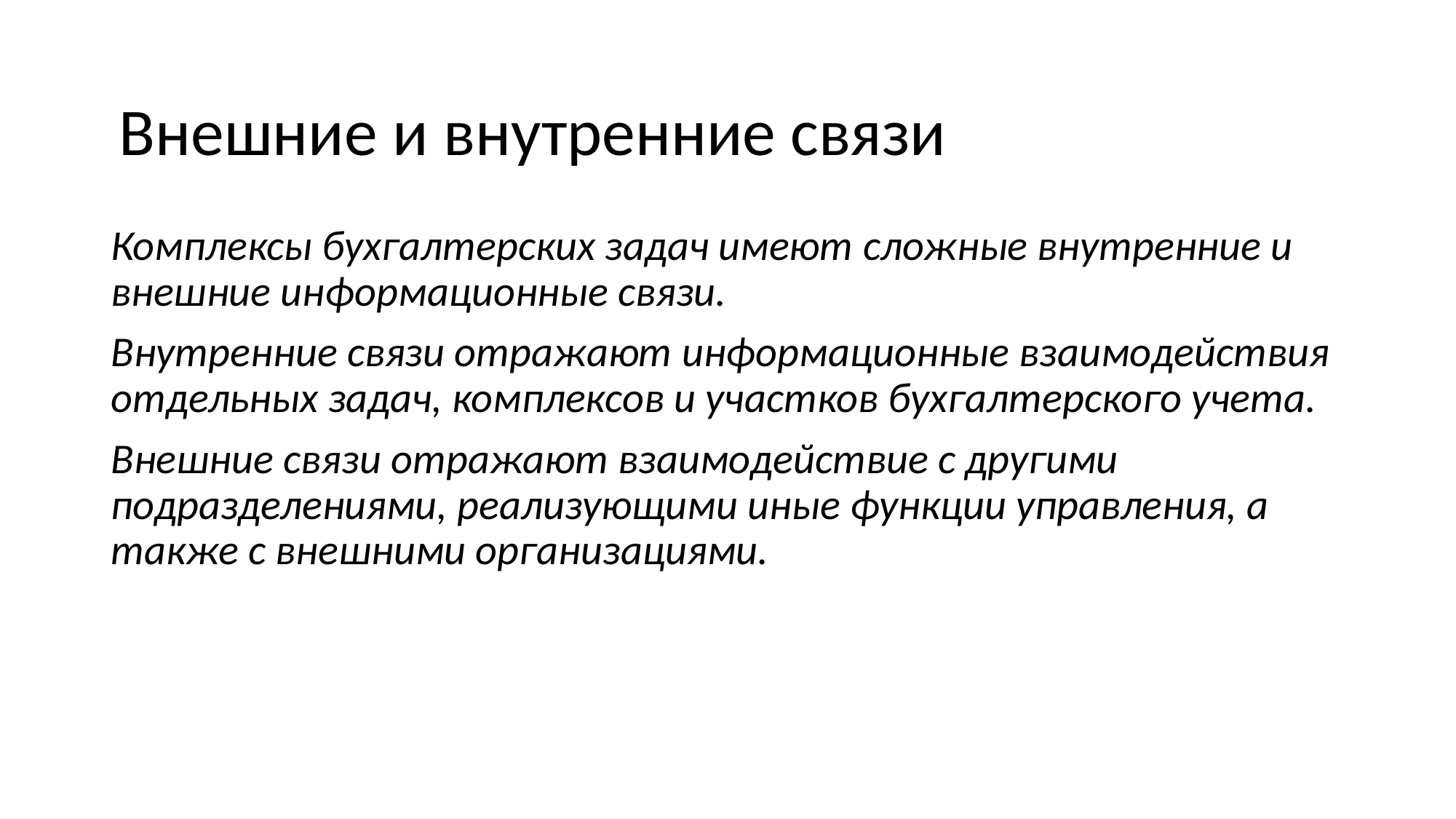

# Внешние и внутренние связи
Комплексы бухгалтерских задач имеют сложные внутренние и внешние информационные связи.
Внутренние связи отражают информационные взаимодействия отдельных задач, комплексов и участков бухгалтерского учета.
Внешние связи отражают взаимодействие с другими подразделениями, реализующими иные функции управления, а также с внешними организациями.